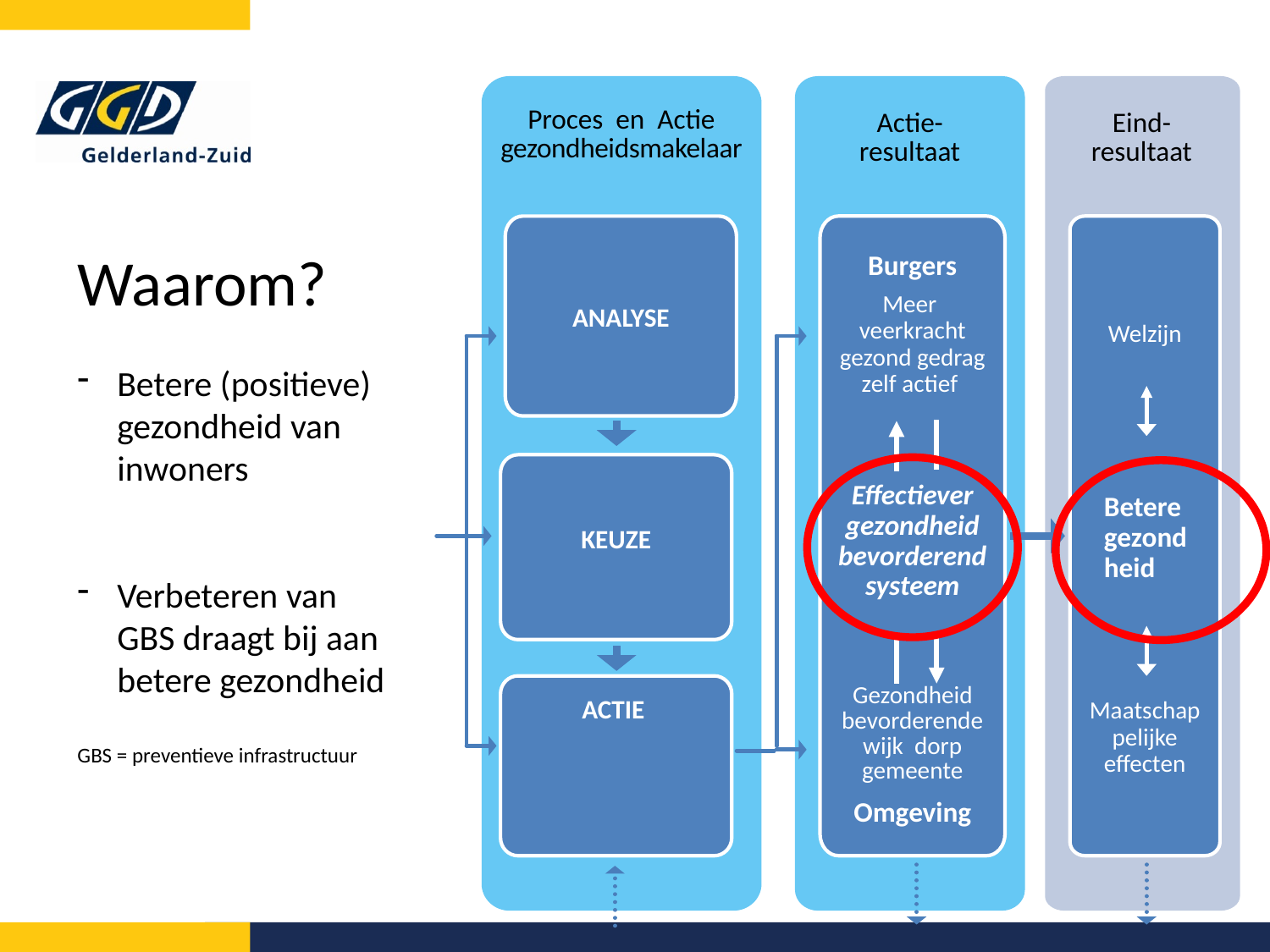

Proces  en  Actie gezondheidsmakelaar

Actie-
resultaat

Eind-
resultaat

Welzijn

Betere gezond heid

Maatschap pelijke effecten
ANALYSE
KEUZE

ACTIE
Burgers
Meer
veerkracht gezond gedrag zelf actief

Effectiever gezondheid bevorderend systeem

Gezondheid bevorderende wijk  dorp gemeente
Omgeving
Waarom?

Betere (positieve) gezondheid van inwoners

Verbeteren van GBS draagt bij aan betere gezondheid

GBS = preventieve infrastructuur